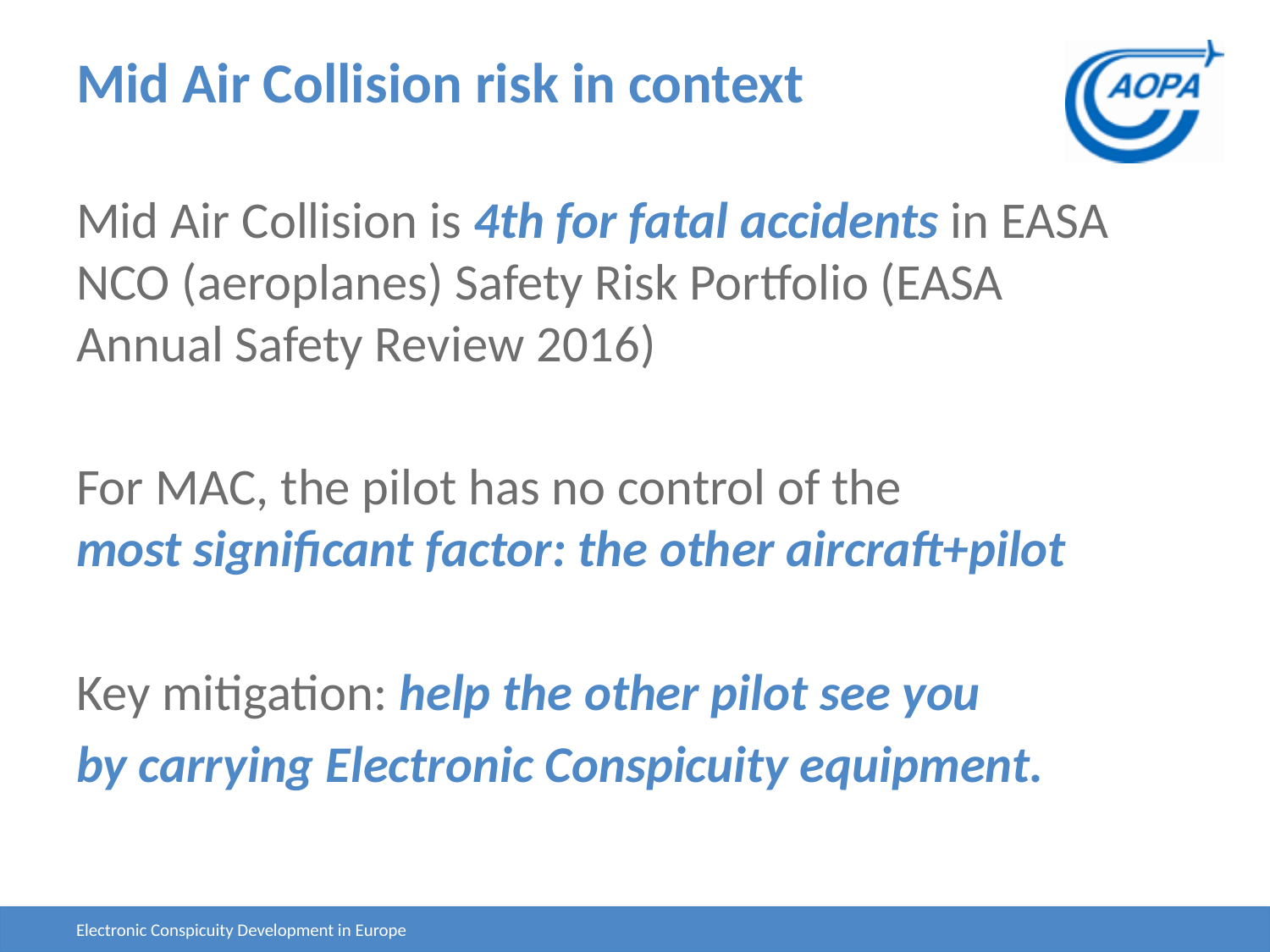

# Mid Air Collision risk in context
Mid Air Collision is 4th for fatal accidents in EASA NCO (aeroplanes) Safety Risk Portfolio (EASA Annual Safety Review 2016)

For MAC, the pilot has no control of the
most significant factor: the other aircraft+pilot

Key mitigation: help the other pilot see you
by carrying Electronic Conspicuity equipment.
Electronic Conspicuity Development in Europe